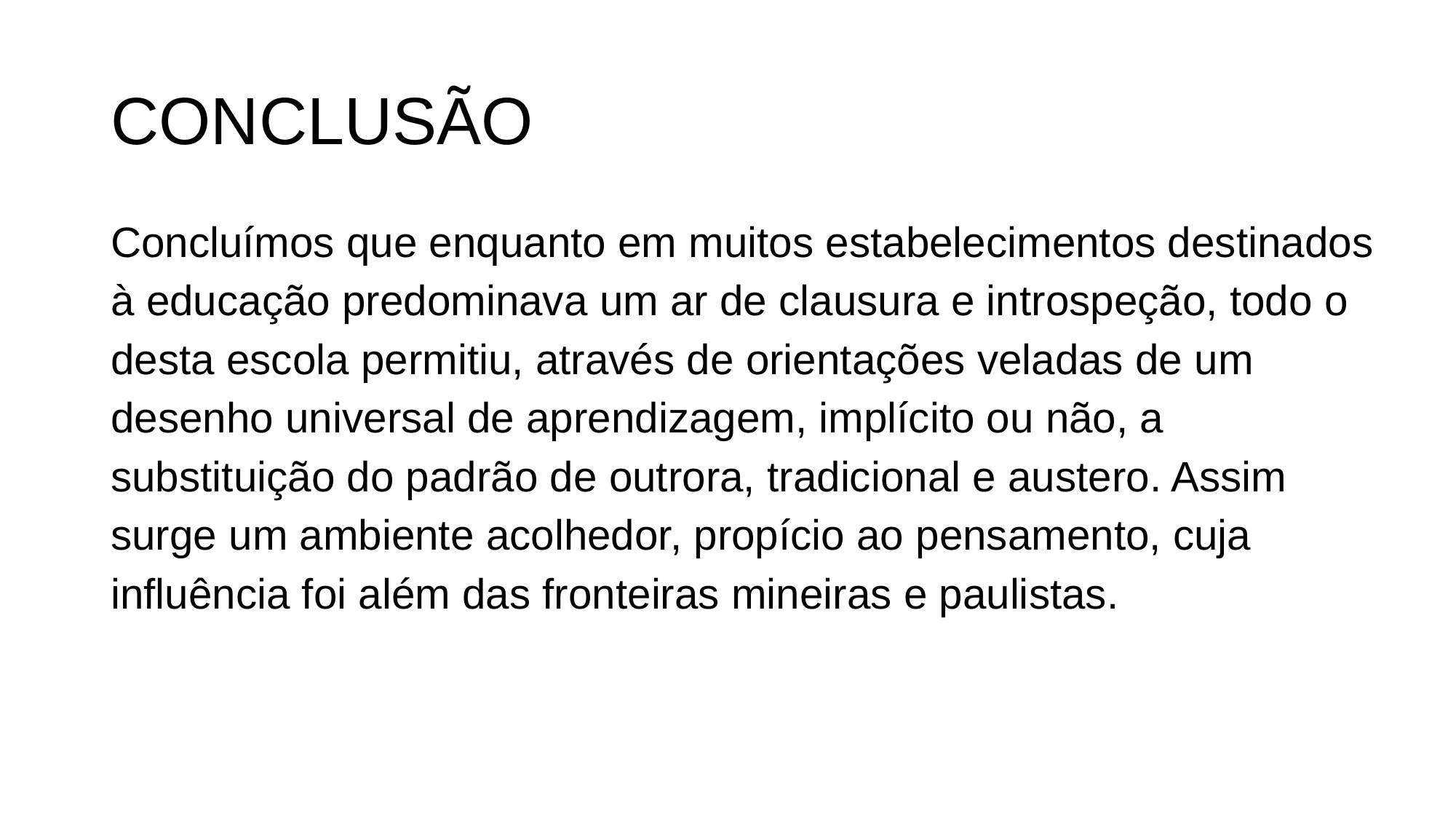

# CONCLUSÃO
Concluímos que enquanto em muitos estabelecimentos destinados à educação predominava um ar de clausura e introspeção, todo o desta escola permitiu, através de orientações veladas de um desenho universal de aprendizagem, implícito ou não, a substituição do padrão de outrora, tradicional e austero. Assim surge um ambiente acolhedor, propício ao pensamento, cuja influência foi além das fronteiras mineiras e paulistas.